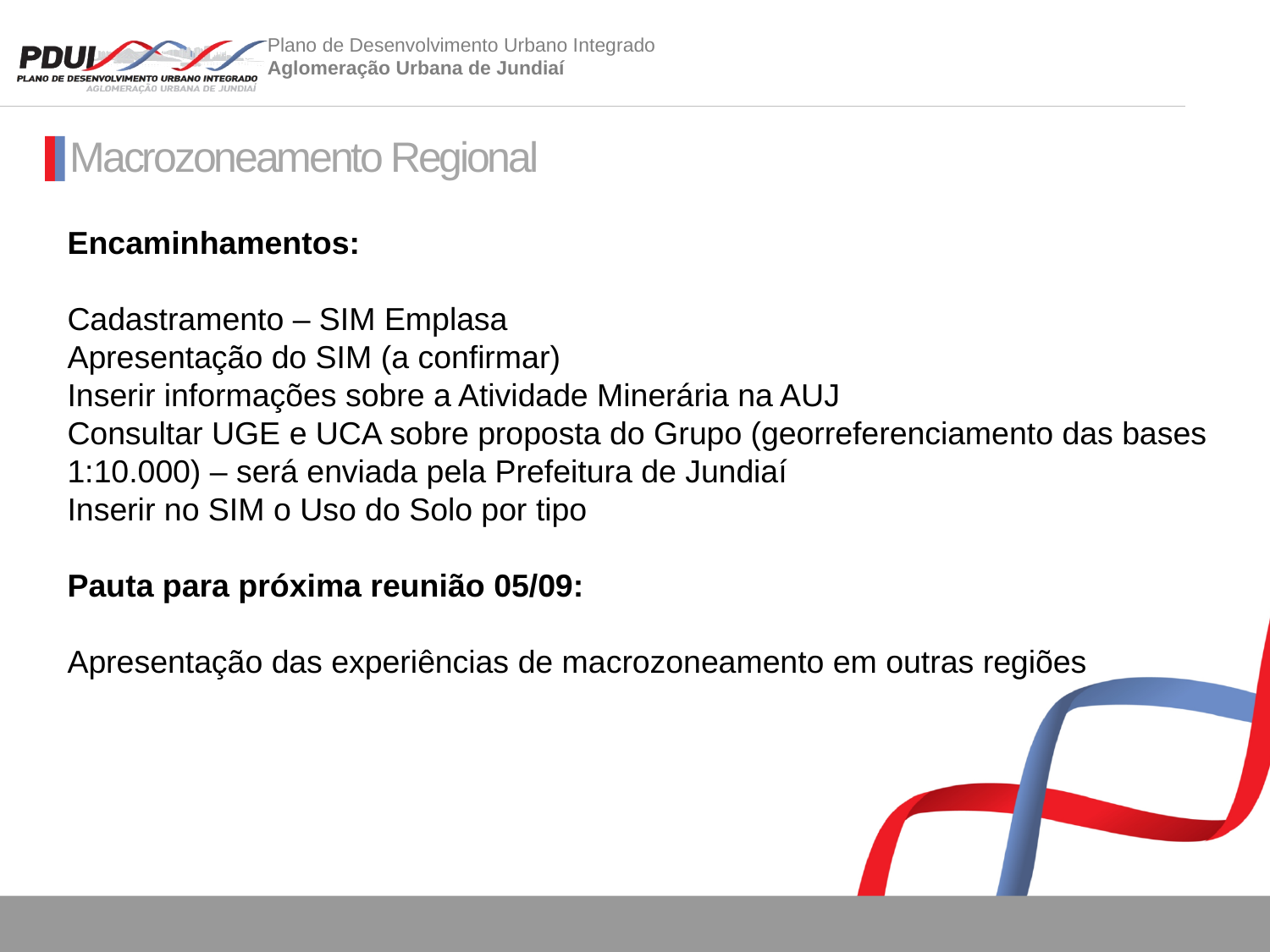

Macrozoneamento Regional

Encaminhamentos:

Cadastramento – SIM Emplasa
Apresentação do SIM (a confirmar)
Inserir informações sobre a Atividade Minerária na AUJ
Consultar UGE e UCA sobre proposta do Grupo (georreferenciamento das bases 1:10.000) – será enviada pela Prefeitura de Jundiaí
Inserir no SIM o Uso do Solo por tipo

Pauta para próxima reunião 05/09:

Apresentação das experiências de macrozoneamento em outras regiões